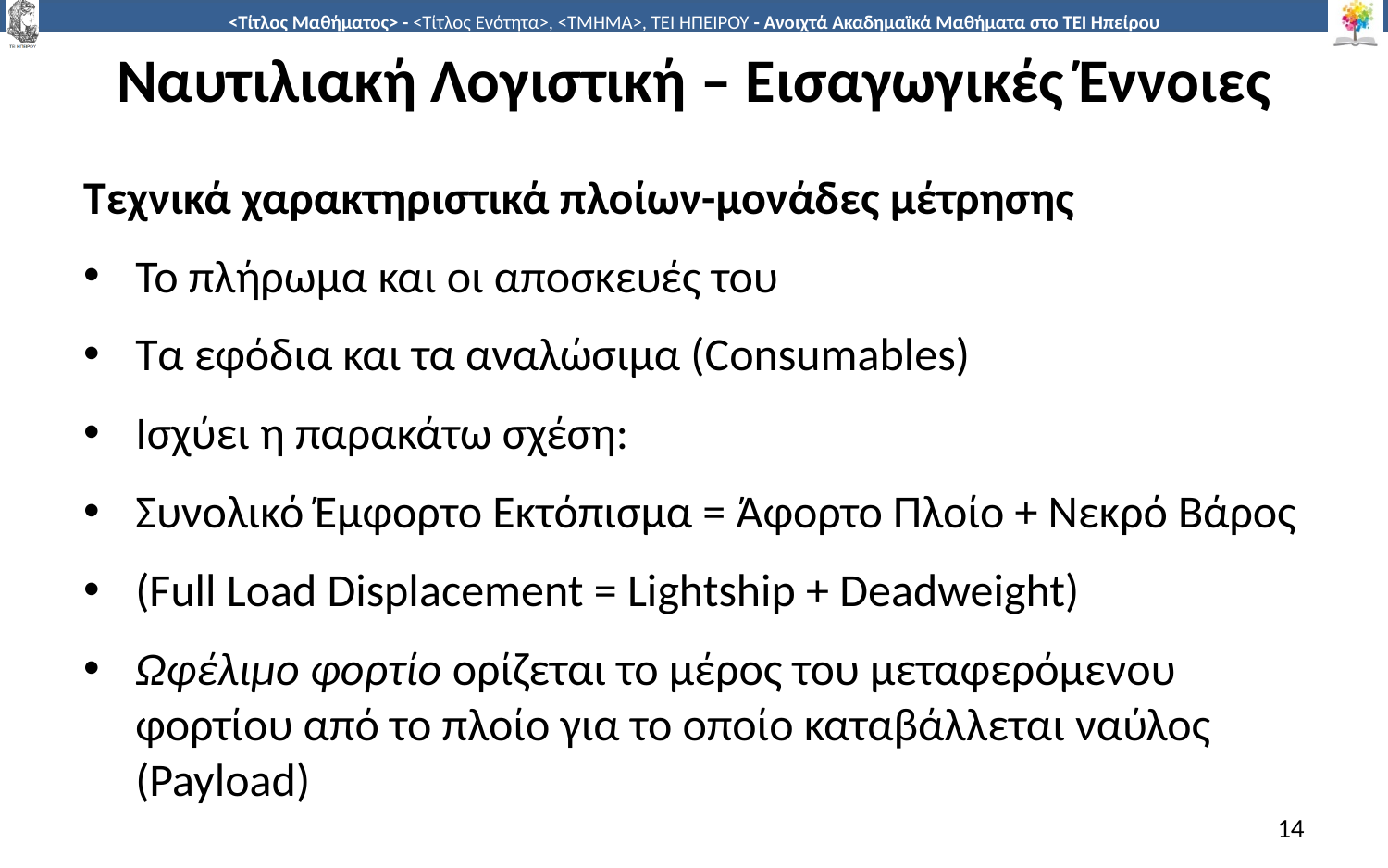

# Ναυτιλιακή Λογιστική – Εισαγωγικές Έννοιες
Τεχνικά χαρακτηριστικά πλοίων-μονάδες μέτρησης
Το πλήρωμα και οι αποσκευές του
Τα εφόδια και τα αναλώσιμα (Consumables)
Ισχύει η παρακάτω σχέση:
Συνολικό Έμφορτο Εκτόπισμα = Άφορτο Πλοίο + Νεκρό Βάρος
(Full Load Displacement = Lightship + Deadweight)
Ωφέλιμο φορτίο ορίζεται το μέρος του μεταφερόμενου φορτίου από το πλοίο για το οποίο καταβάλλεται ναύλος (Payload)

14